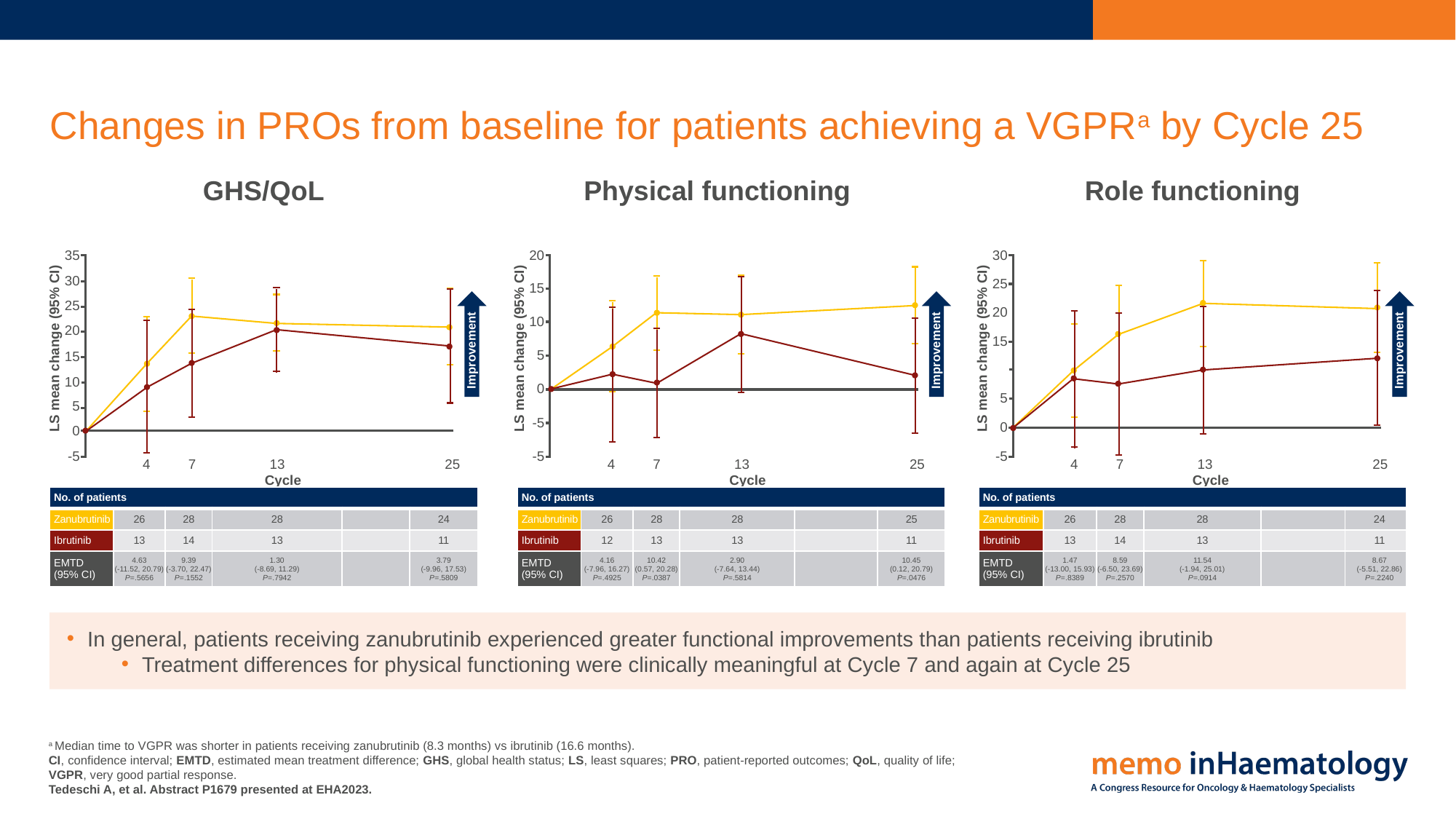

# Changes in PROs from baseline for patients achieving a VGPRa by Cycle 25
GHS/QoL
Physical functioning
Role functioning
35
30
25
20
LS mean change (95% CI)
15
10
5
0
-5
20
15
10
LS mean change (95% CI)
5
0

-5
-5
30
25
20
15
LS mean change (95% CI)
5
0
-5

Improvement
Improvement
Improvement

4
7
13
25
4
7
13
25
4
7
13
25
Cycle
Cycle
Cycle
| No. of patients |  |  |  |  |  |
| --- | --- | --- | --- | --- | --- |
| Zanubrutinib | 26 | 28 | 28 |  | 24 |
| Ibrutinib | 13 | 14 | 13 |  | 11 |
| EMTD (95% CI) | 4.63 (-11.52, 20.79) P=.5656 | 9.39 (-3.70, 22.47) P=.1552 | 1.30 (-8.69, 11.29) P=.7942 |  | 3.79 (-9.96, 17.53) P=.5809 |
| No. of patients |  |  |  |  |  |
| --- | --- | --- | --- | --- | --- |
| Zanubrutinib | 26 | 28 | 28 |  | 25 |
| Ibrutinib | 12 | 13 | 13 |  | 11 |
| EMTD (95% CI) | 4.16 (-7.96, 16.27) P=.4925 | 10.42 (0.57, 20.28) P=.0387 | 2.90 (-7.64, 13.44) P=.5814 |  | 10.45 (0.12, 20.79) P=.0476 |
| No. of patients |  |  |  |  |  |
| --- | --- | --- | --- | --- | --- |
| Zanubrutinib | 26 | 28 | 28 |  | 24 |
| Ibrutinib | 13 | 14 | 13 |  | 11 |
| EMTD (95% CI) | 1.47 (-13.00, 15.93) P=.8389 | 8.59 (-6.50, 23.69) P=.2570 | 11.54 (-1.94, 25.01) P=.0914 |  | 8.67 (-5.51, 22.86) P=.2240 |
In general, patients receiving zanubrutinib experienced greater functional improvements than patients receiving ibrutinib
Treatment differences for physical functioning were clinically meaningful at Cycle 7 and again at Cycle 25
a Median time to VGPR was shorter in patients receiving zanubrutinib (8.3 months) vs ibrutinib (16.6 months).
CI, confidence interval; EMTD, estimated mean treatment difference; GHS, global health status; LS, least squares; PRO, patient-reported outcomes; QoL, quality of life;
VGPR, very good partial response.
Tedeschi A, et al. Abstract P1679 presented at EHA2023.